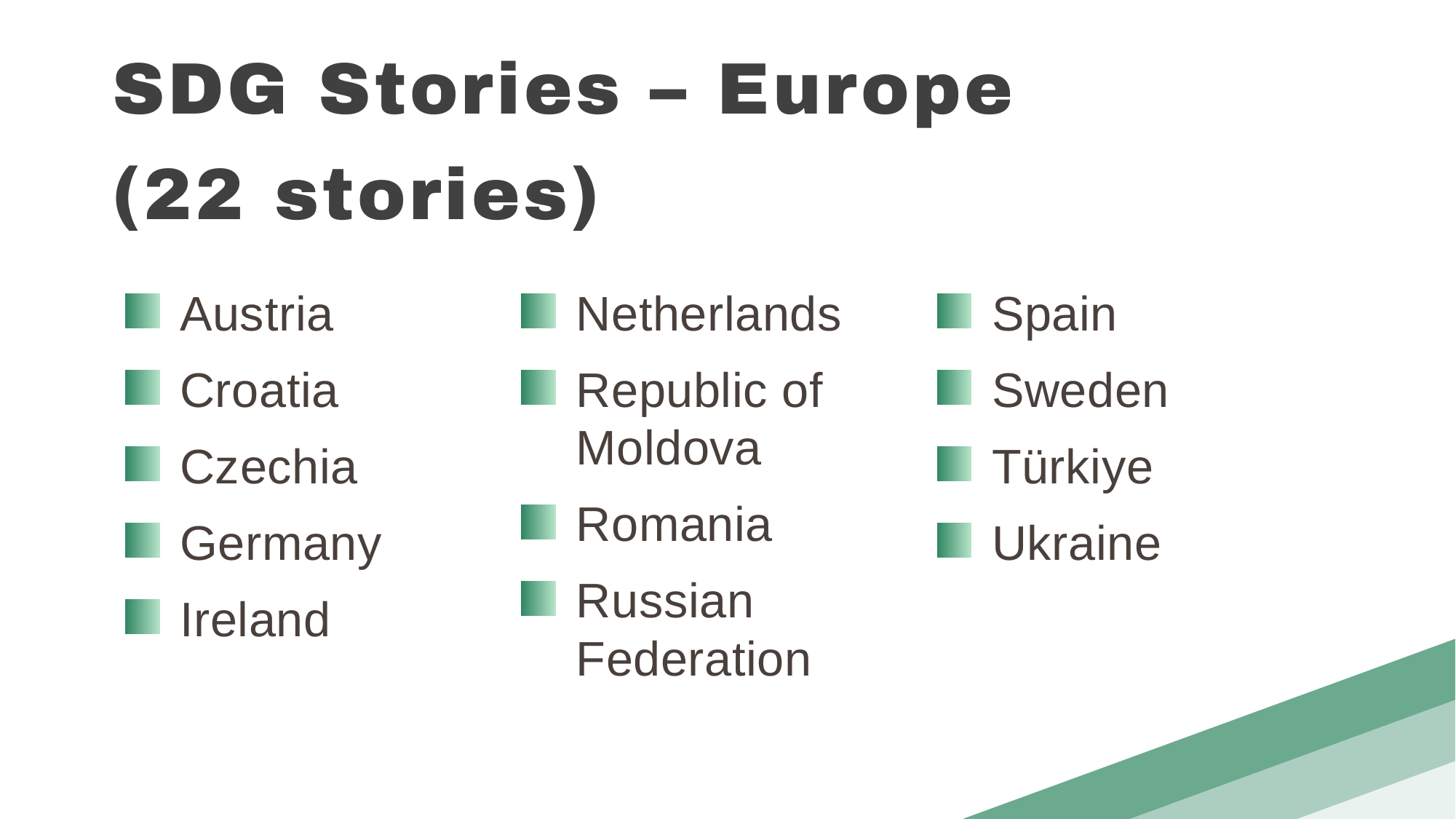

SDG Stories – Europe
(22 stories)
Spain
Sweden
Türkiye
Ukraine
Netherlands
Republic of Moldova
Romania
Russian Federation
Austria
Croatia
Czechia
Germany
Ireland